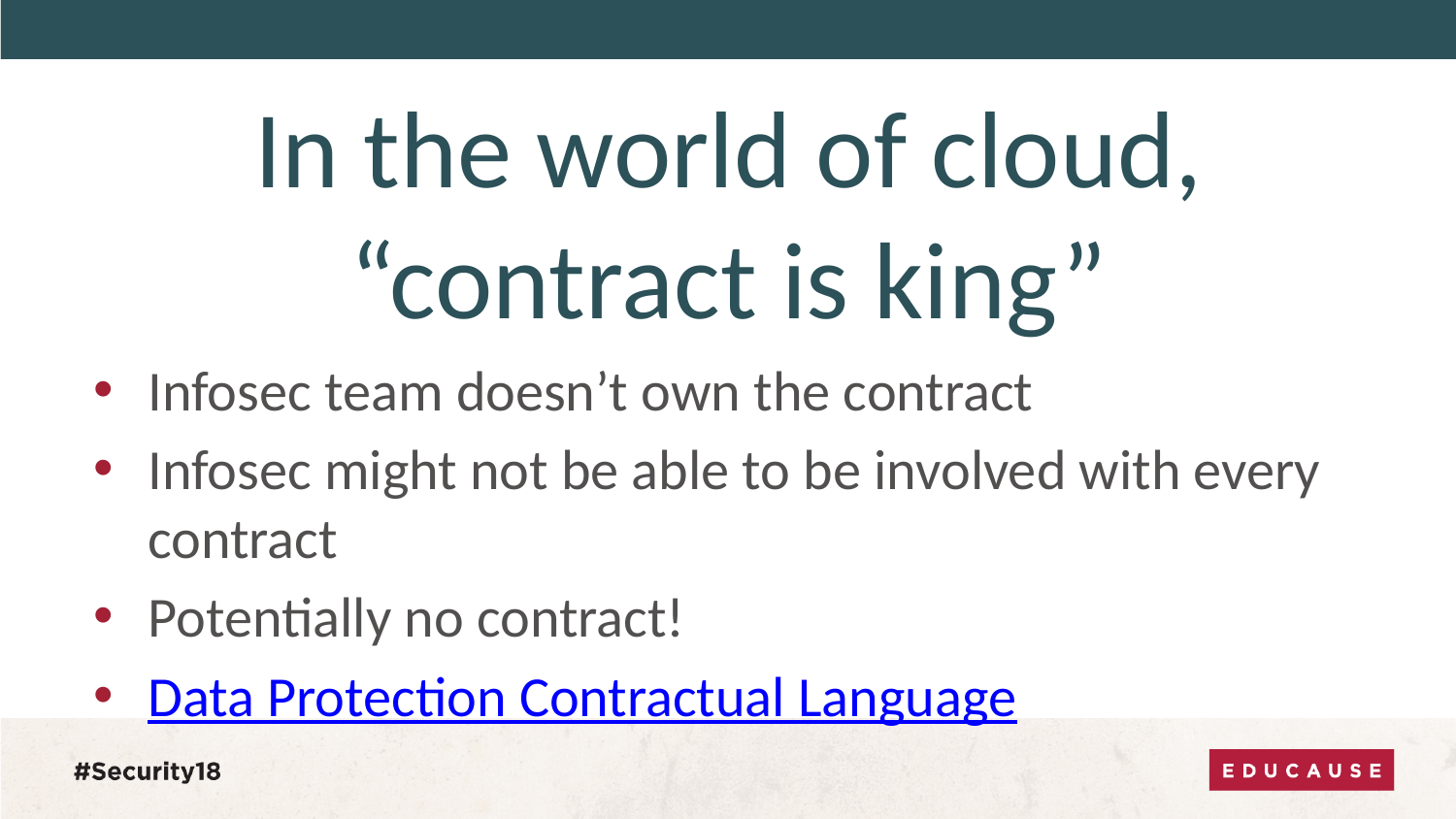

# In the world of cloud, “contract is king”
Infosec team doesn’t own the contract
Infosec might not be able to be involved with every contract
Potentially no contract!
Data Protection Contractual Language